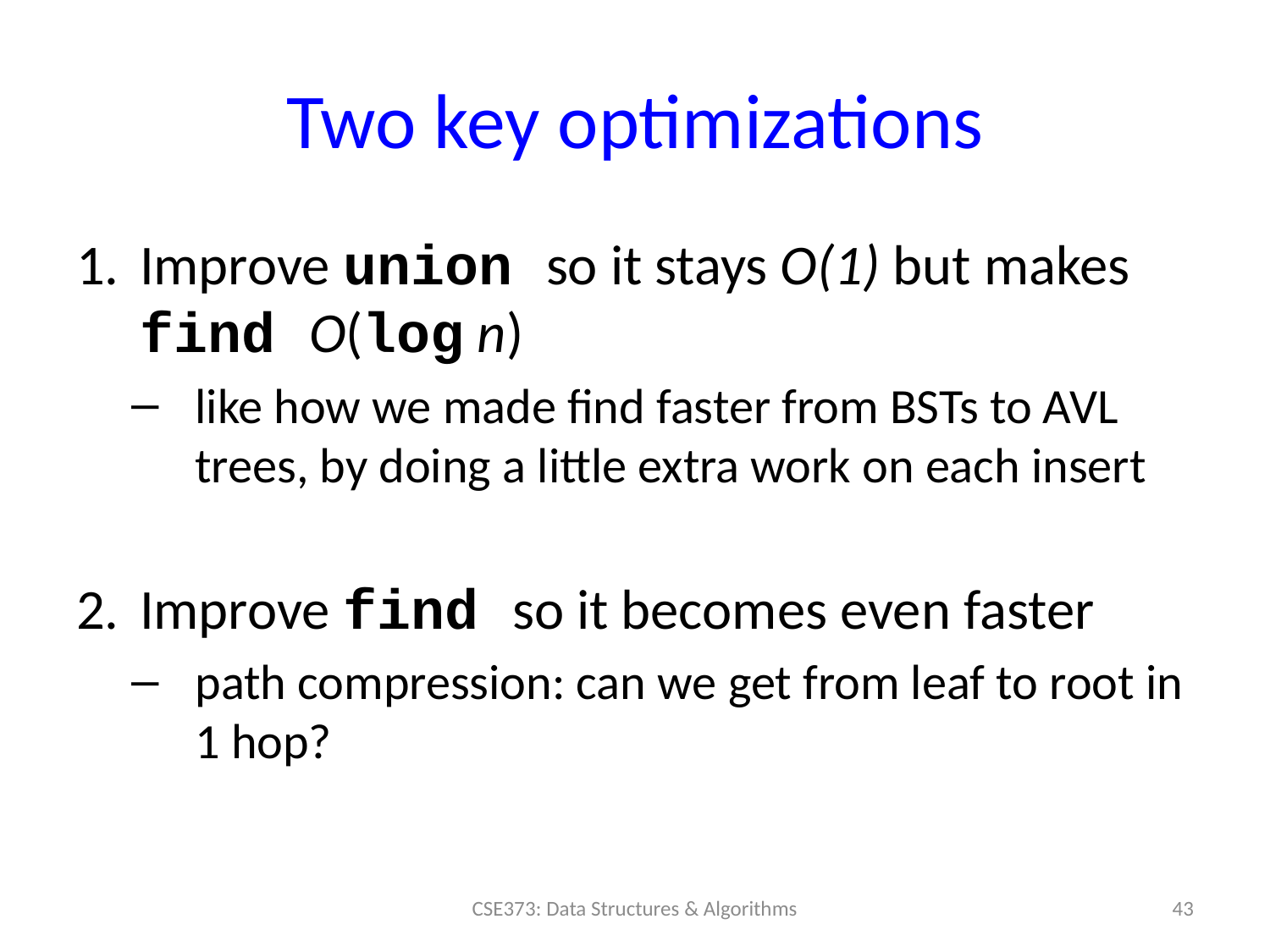

# Two key optimizations
Improve union so it stays O(1) but makes find O(log n)
like how we made find faster from BSTs to AVL trees, by doing a little extra work on each insert

Improve find so it becomes even faster
path compression: can we get from leaf to root in 1 hop?

43
CSE373: Data Structures & Algorithms